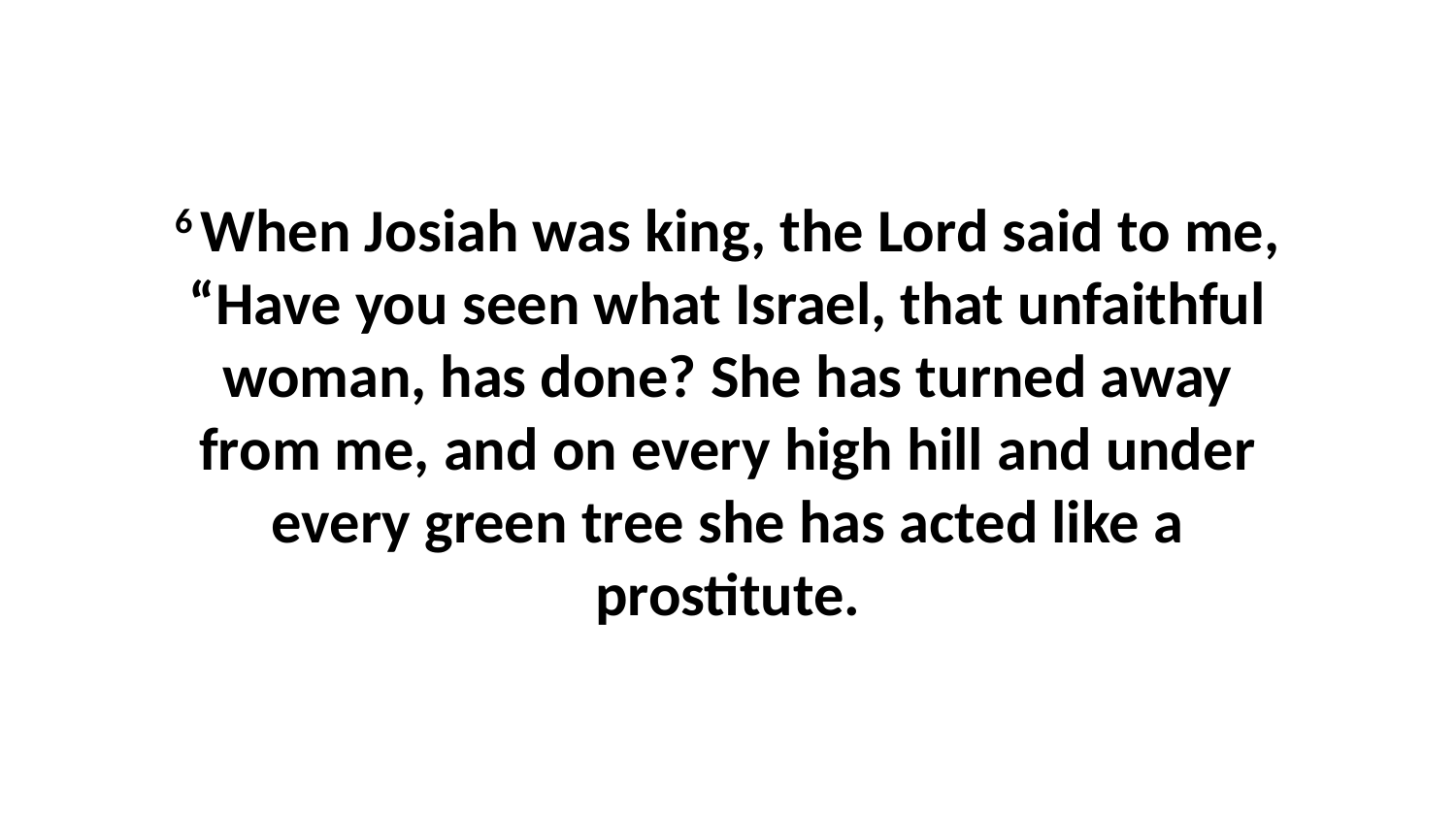

6 When Josiah was king, the Lord said to me, “Have you seen what Israel, that unfaithful woman, has done? She has turned away from me, and on every high hill and under every green tree she has acted like a prostitute.